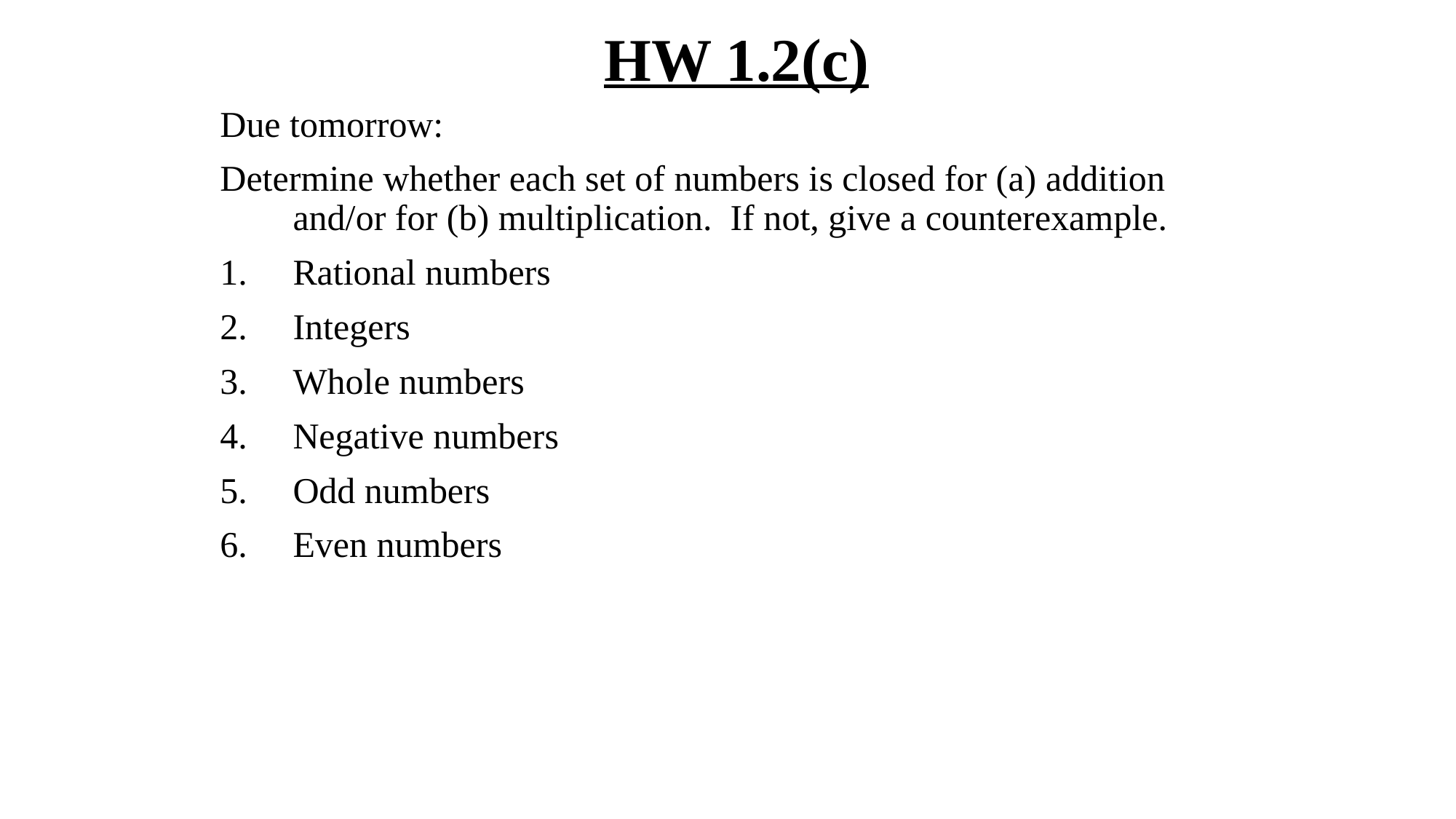

# HW 1.2(c)
Due tomorrow:
Determine whether each set of numbers is closed for (a) addition and/or for (b) multiplication.  If not, give a counterexample.
Rational numbers
Integers
Whole numbers
Negative numbers
Odd numbers
Even numbers